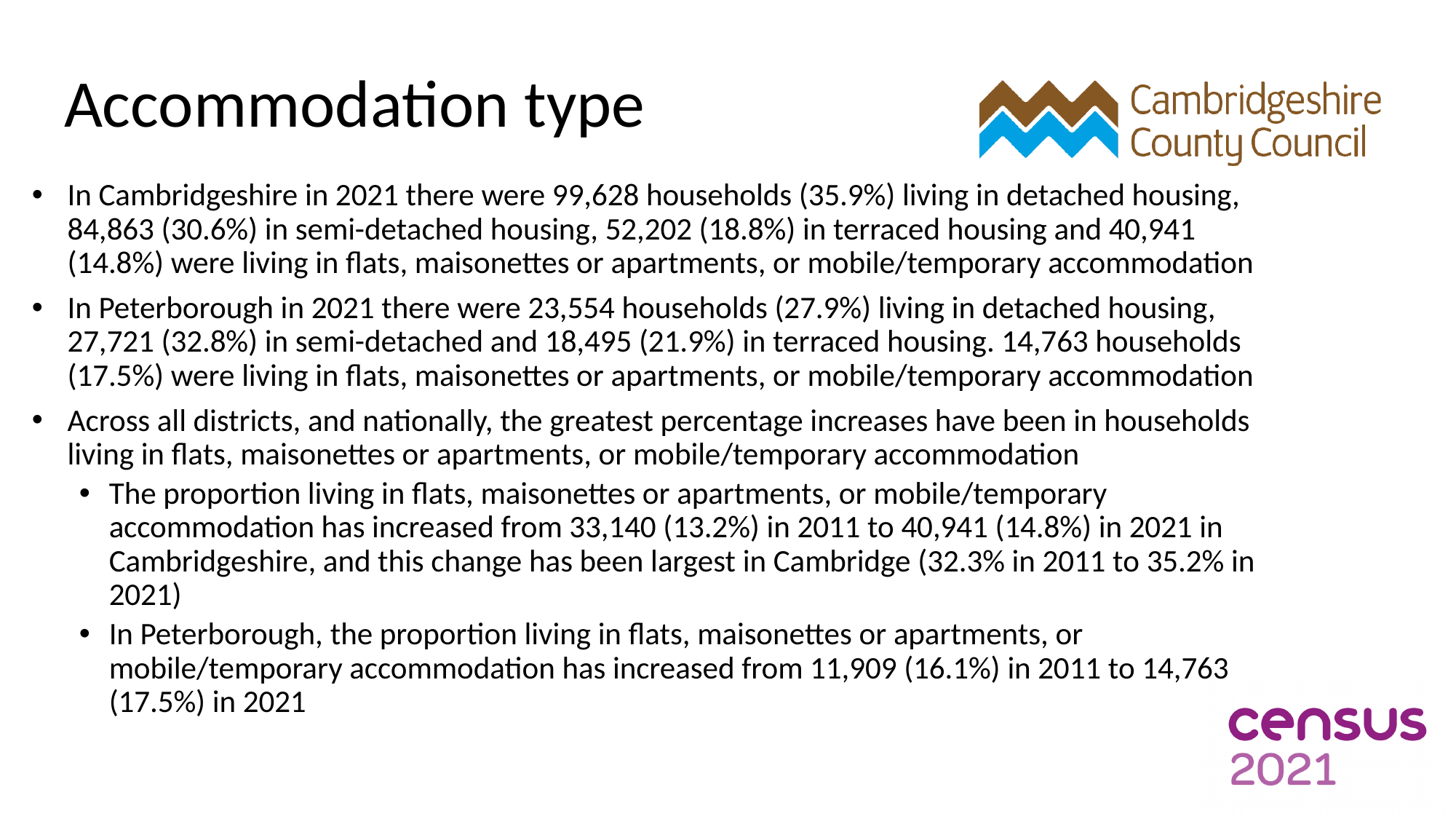

# Accommodation type
In Cambridgeshire in 2021 there were 99,628 households (35.9%) living in detached housing, 84,863 (30.6%) in semi-detached housing, 52,202 (18.8%) in terraced housing and 40,941 (14.8%) were living in flats, maisonettes or apartments, or mobile/temporary accommodation
In Peterborough in 2021 there were 23,554 households (27.9%) living in detached housing, 27,721 (32.8%) in semi-detached and 18,495 (21.9%) in terraced housing. 14,763 households (17.5%) were living in flats, maisonettes or apartments, or mobile/temporary accommodation
Across all districts, and nationally, the greatest percentage increases have been in households living in flats, maisonettes or apartments, or mobile/temporary accommodation
The proportion living in flats, maisonettes or apartments, or mobile/temporary accommodation has increased from 33,140 (13.2%) in 2011 to 40,941 (14.8%) in 2021 in Cambridgeshire, and this change has been largest in Cambridge (32.3% in 2011 to 35.2% in 2021)
In Peterborough, the proportion living in flats, maisonettes or apartments, or mobile/temporary accommodation has increased from 11,909 (16.1%) in 2011 to 14,763 (17.5%) in 2021